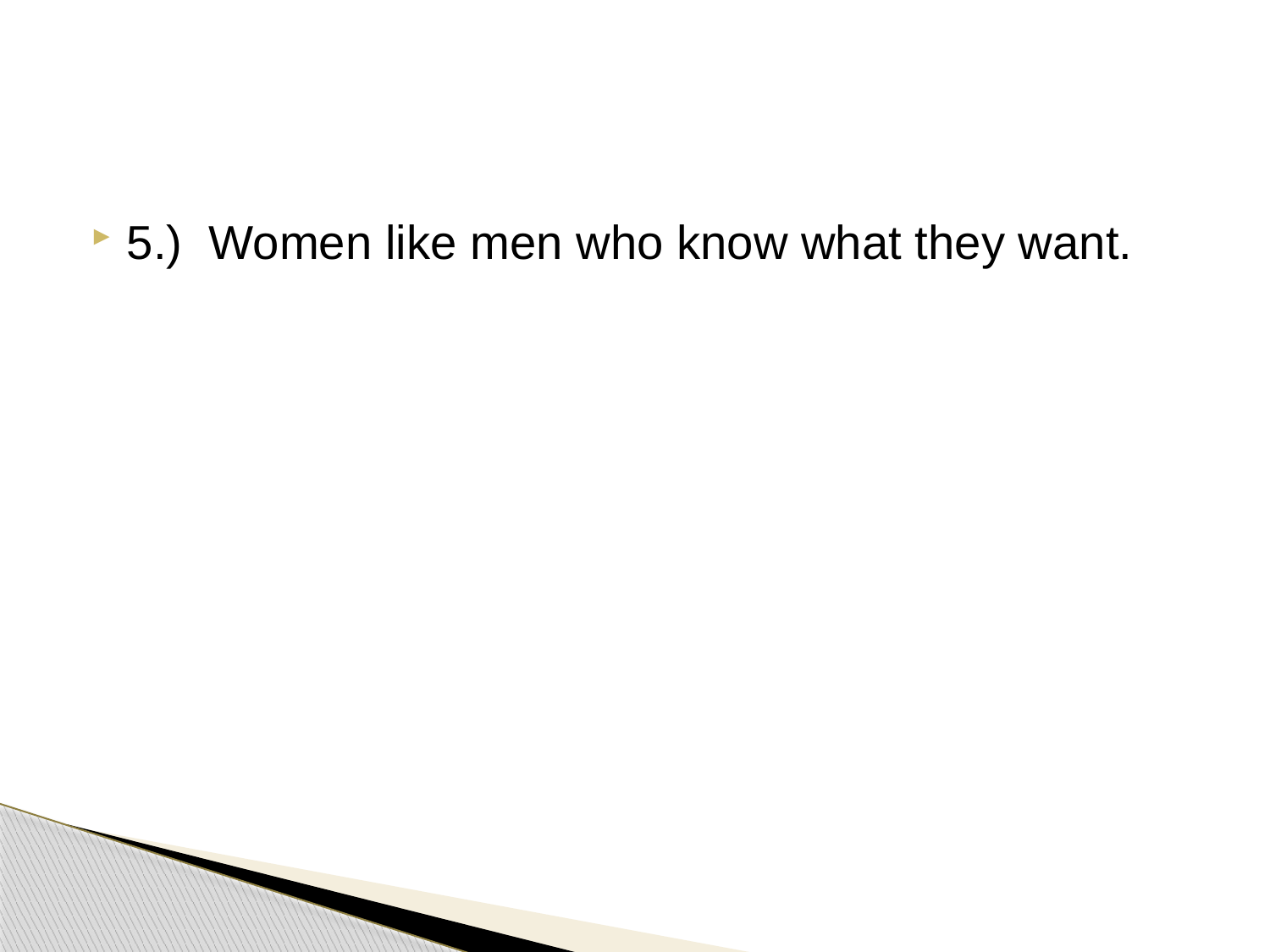

#
5.)  Women like men who know what they want.